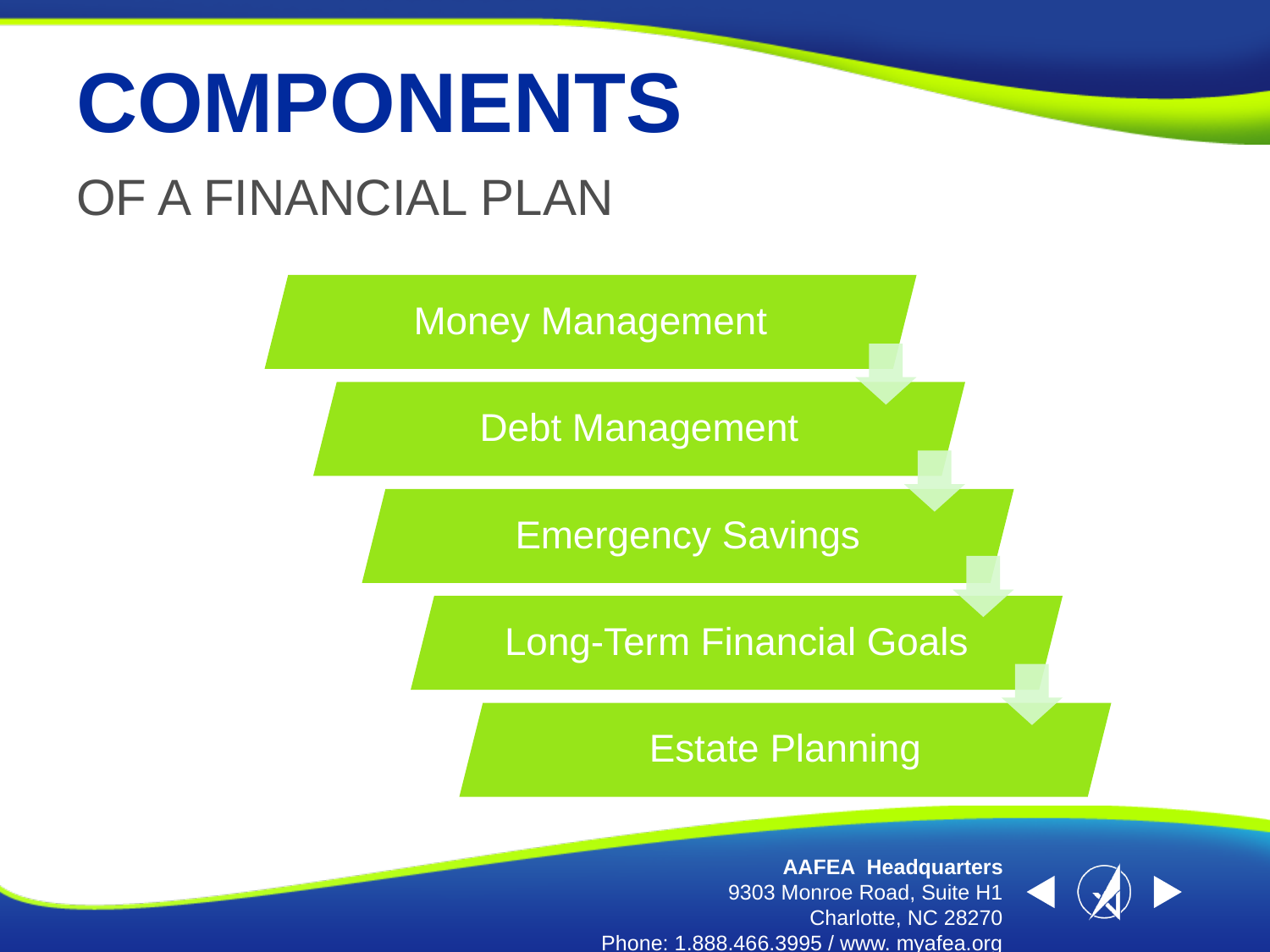

# COMPONENTS
OF A FINANCIAL PLAN
Money Management
Debt Management
Emergency Savings
Long-Term Financial Goals
Estate Planning